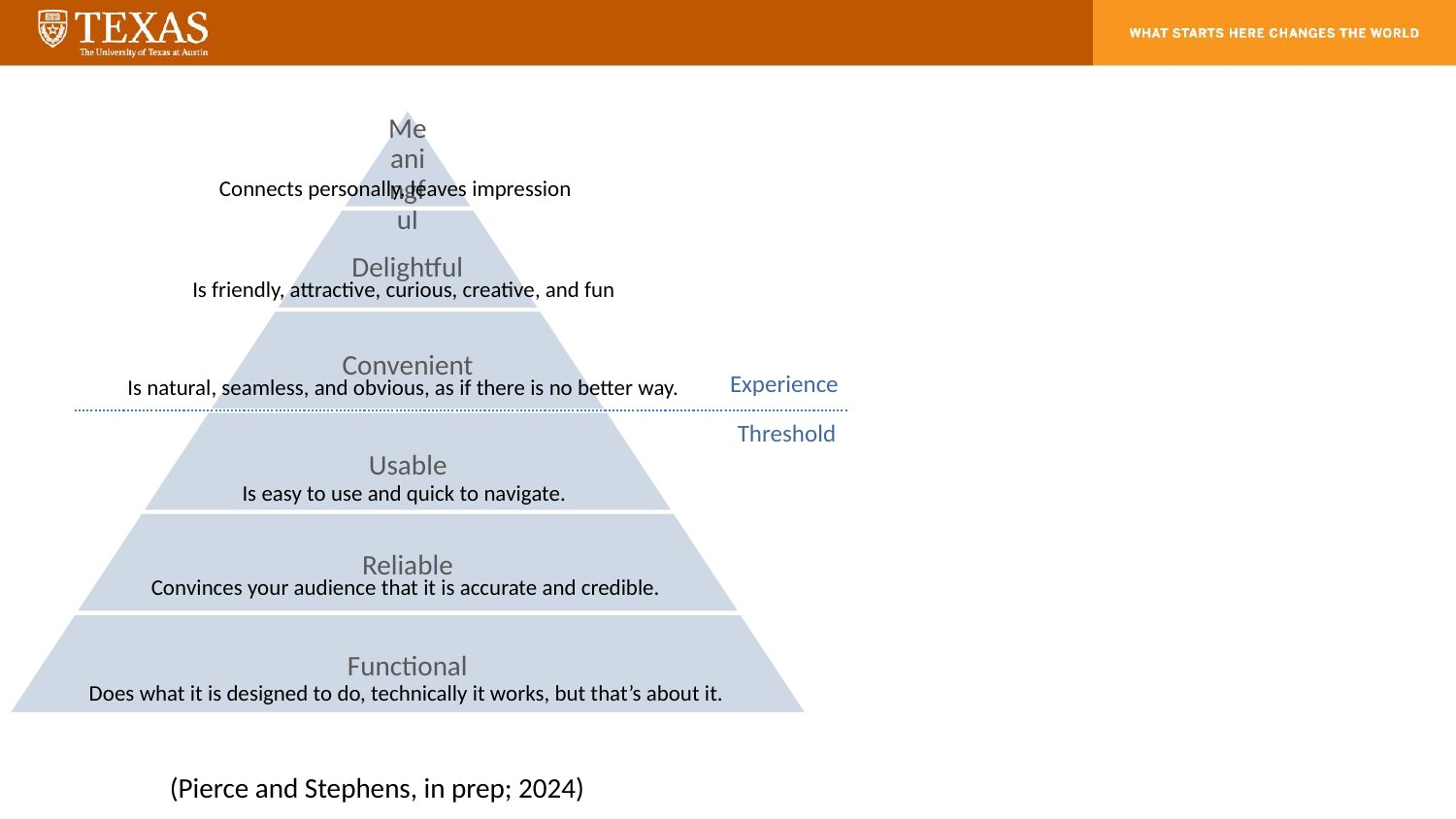

Meaningful
Delightful
Convenient
Usable
Reliable
Functional
Connects personally, leaves impression
Is friendly, attractive, curious, creative, and fun

Experience
Is natural, seamless, and obvious, as if there is no better way.
Threshold
Is easy to use and quick to navigate.
Convinces your audience that it is accurate and credible.
Does what it is designed to do, technically it works, but that’s about it.
(Pierce and Stephens, in prep; 2024)